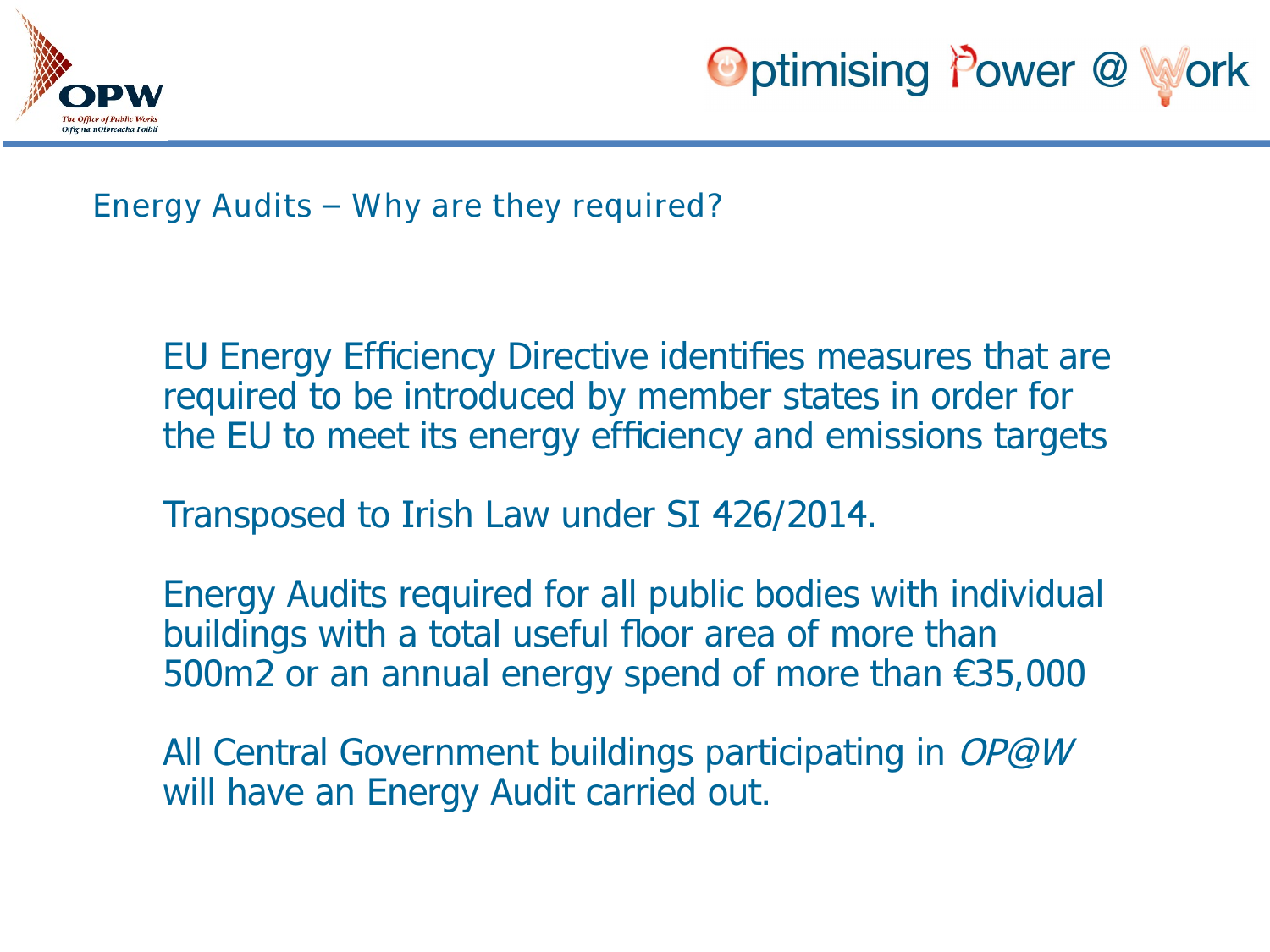

Energy Audits – Why are they required?

EU Energy Efficiency Directive identifies measures that are required to be introduced by member states in order for the EU to meet its energy efficiency and emissions targets

Transposed to Irish Law under SI 426/2014.

Energy Audits required for all public bodies with individual buildings with a total useful floor area of more than 500m2 or an annual energy spend of more than €35,000

All Central Government buildings participating in OP@W will have an Energy Audit carried out.